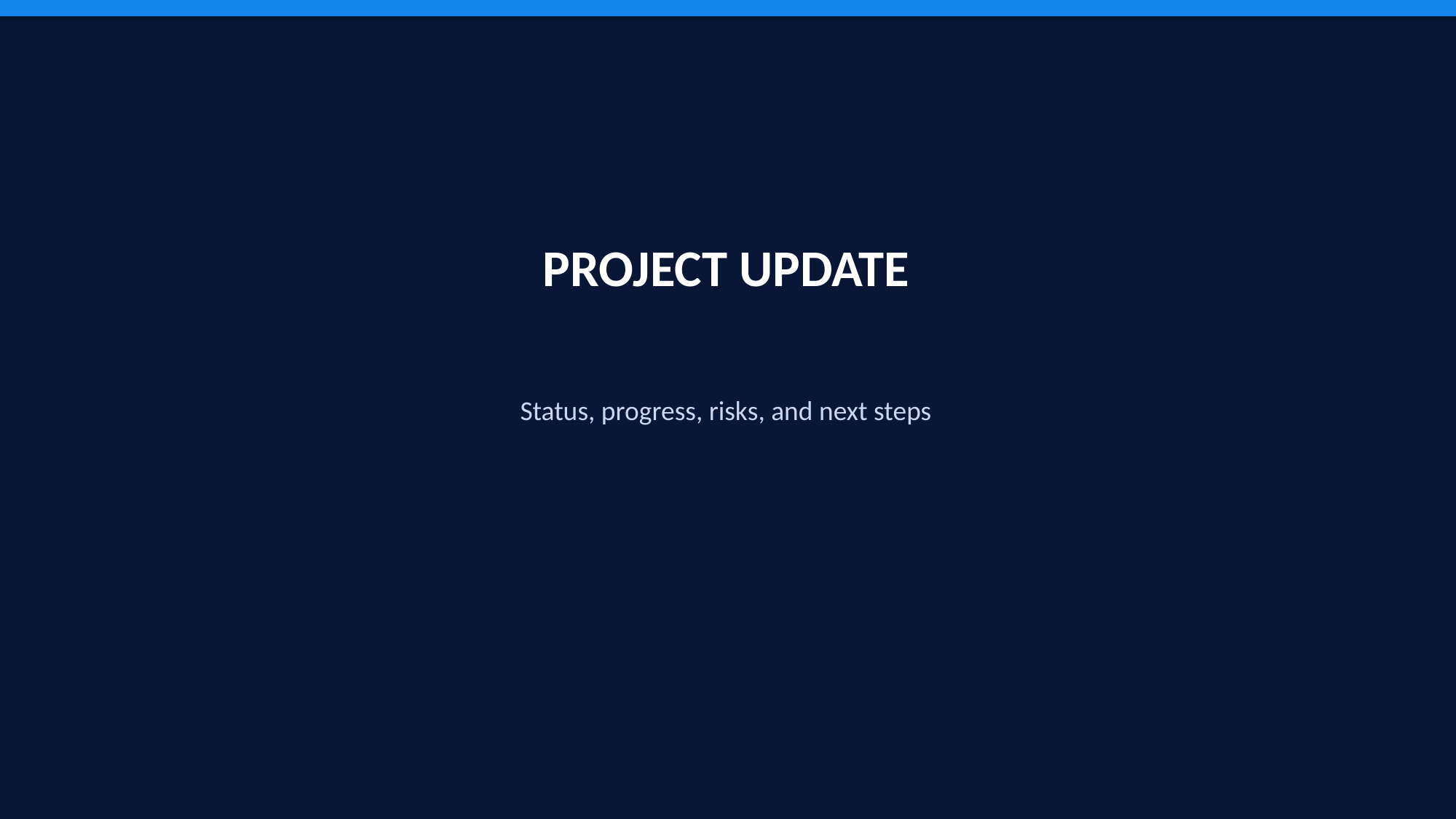

PROJECT UPDATE
Status, progress, risks, and next steps